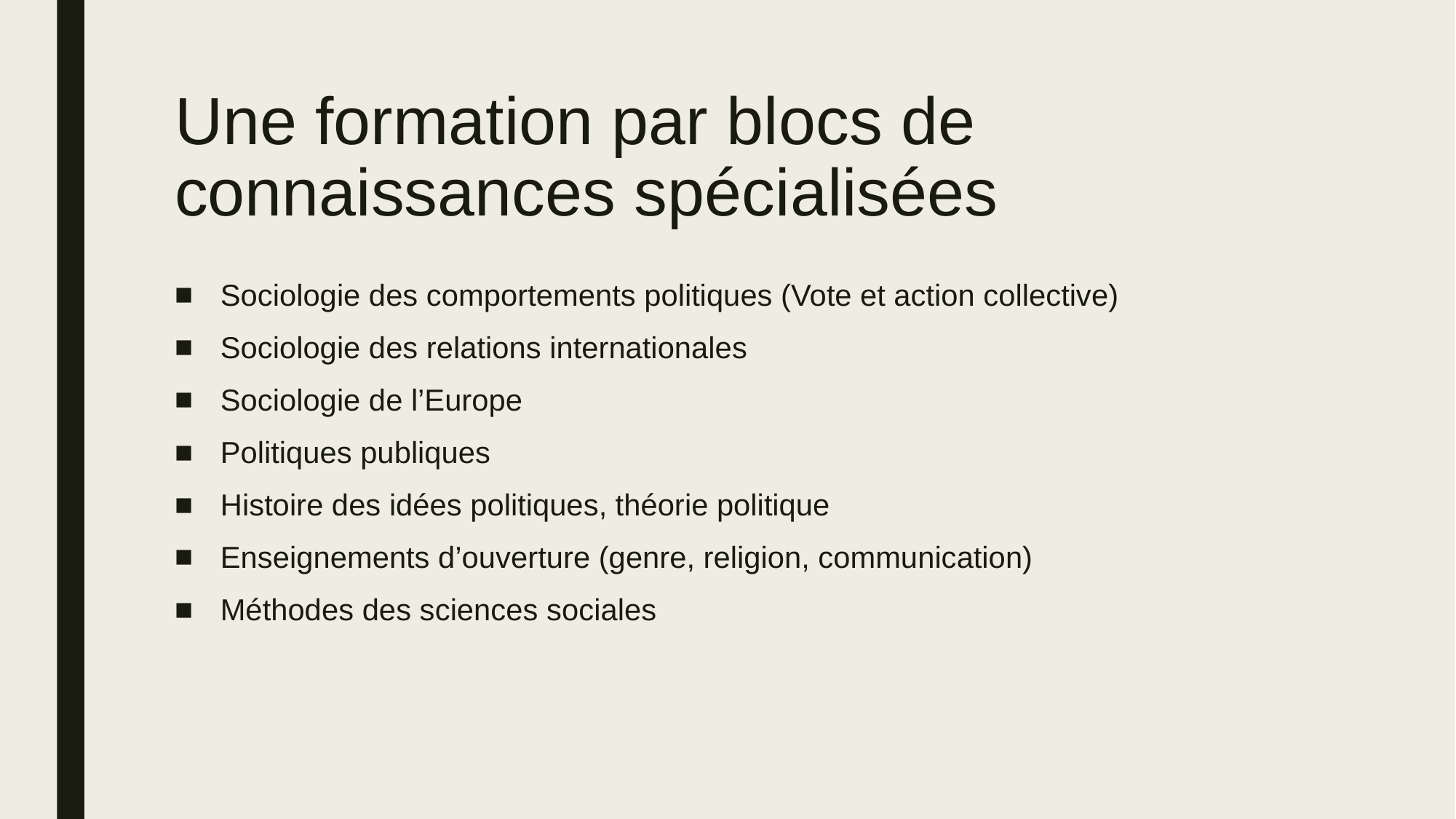

# Une formation par blocs de connaissances spécialisées
Sociologie des comportements politiques (Vote et action collective)
Sociologie des relations internationales
Sociologie de l’Europe
Politiques publiques
Histoire des idées politiques, théorie politique
Enseignements d’ouverture (genre, religion, communication)
Méthodes des sciences sociales